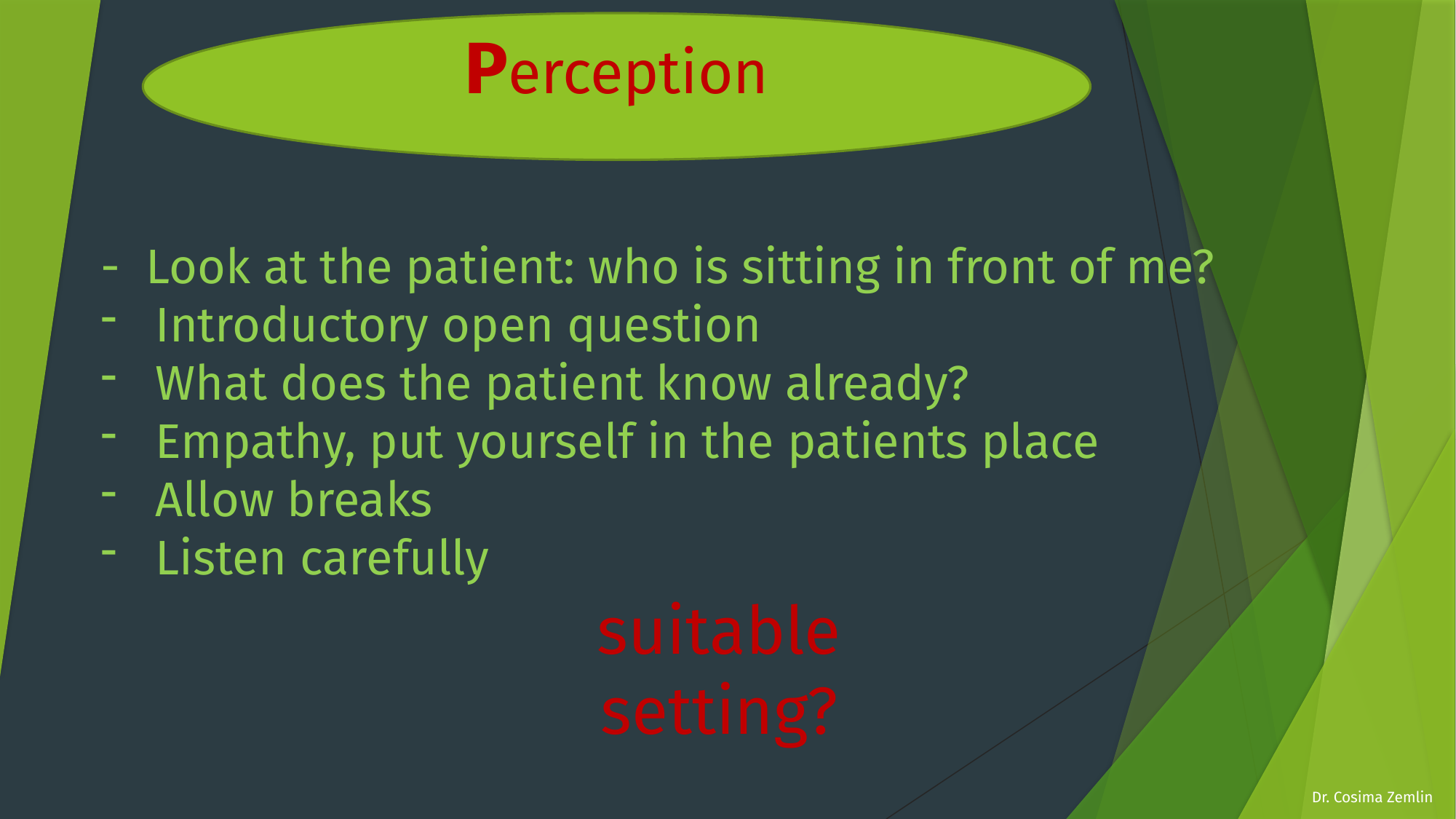

Perception

-  Look at the patient: who is sitting in front of me?
Introductory open question
What does the patient know already?
Empathy, put yourself in the patients place
Allow breaks
Listen carefully

suitable
setting?
Dr. Cosima Zemlin